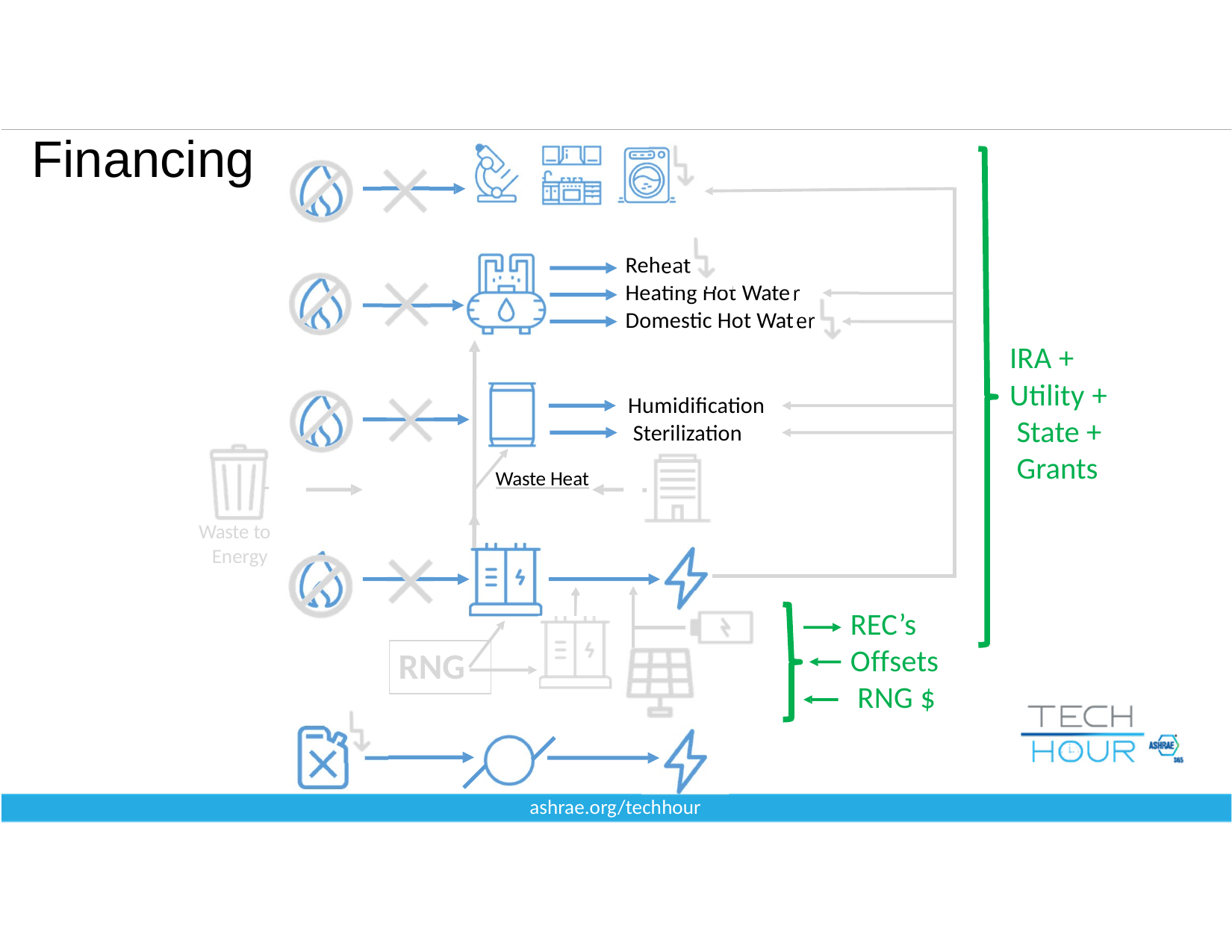

# Financing

Reh
Heating Hot Wate  Domestic Hot Wat

eat

r
er

IRA +
Utility +  State +  Grants

Humidification  Sterilization

 	Waste Heat

Waste to  Energy

REC’s
Offsets  RNG $

RNG

ashrae.org/techhour